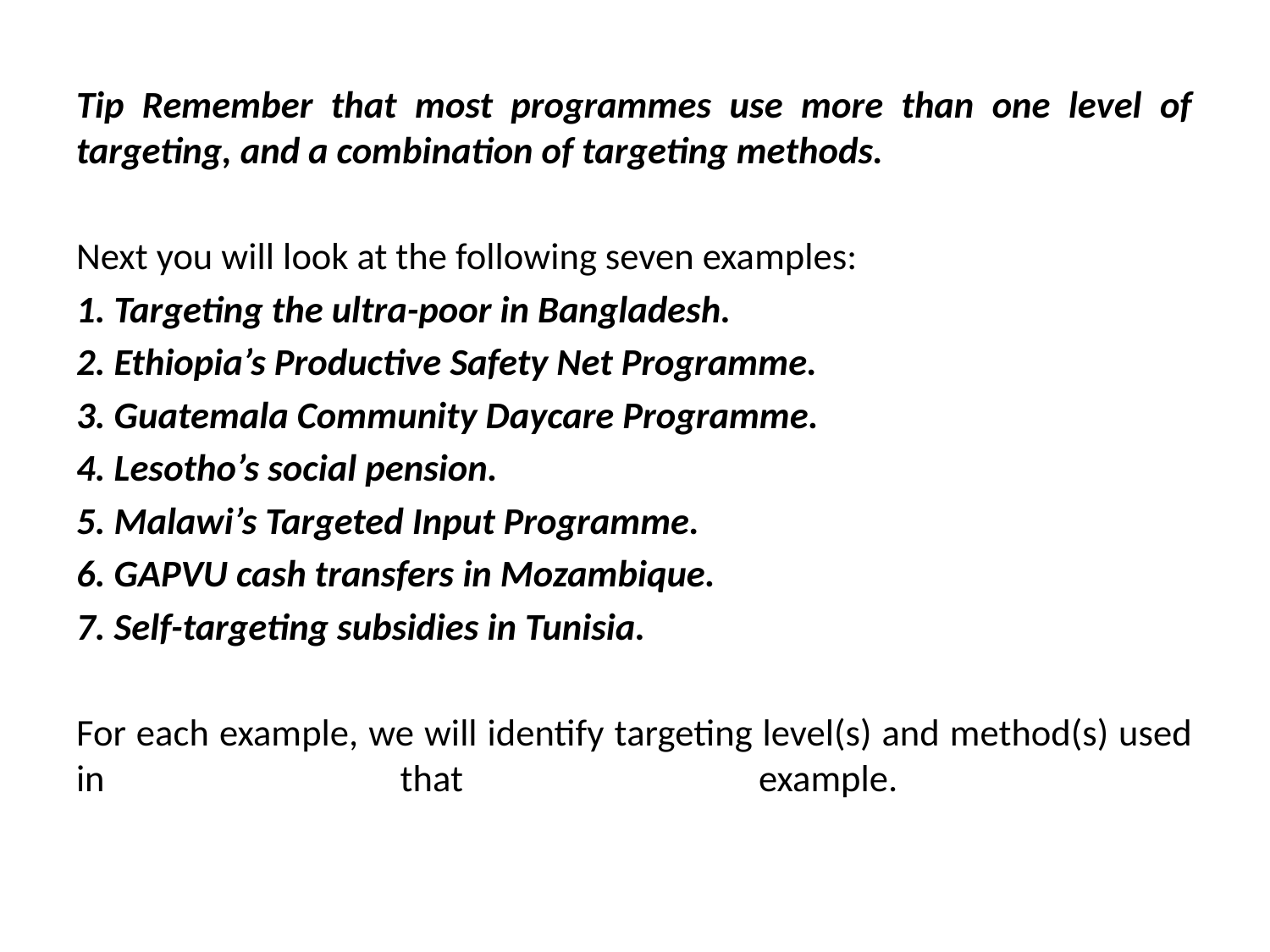

Tip Remember that most programmes use more than one level of targeting, and a combination of targeting methods.

Next you will look at the following seven examples:
1. Targeting the ultra-poor in Bangladesh.
2. Ethiopia’s Productive Safety Net Programme.
3. Guatemala Community Daycare Programme.
4. Lesotho’s social pension.
5. Malawi’s Targeted Input Programme.
6. GAPVU cash transfers in Mozambique.
7. Self-targeting subsidies in Tunisia.

For each example, we will identify targeting level(s) and method(s) used in that example.